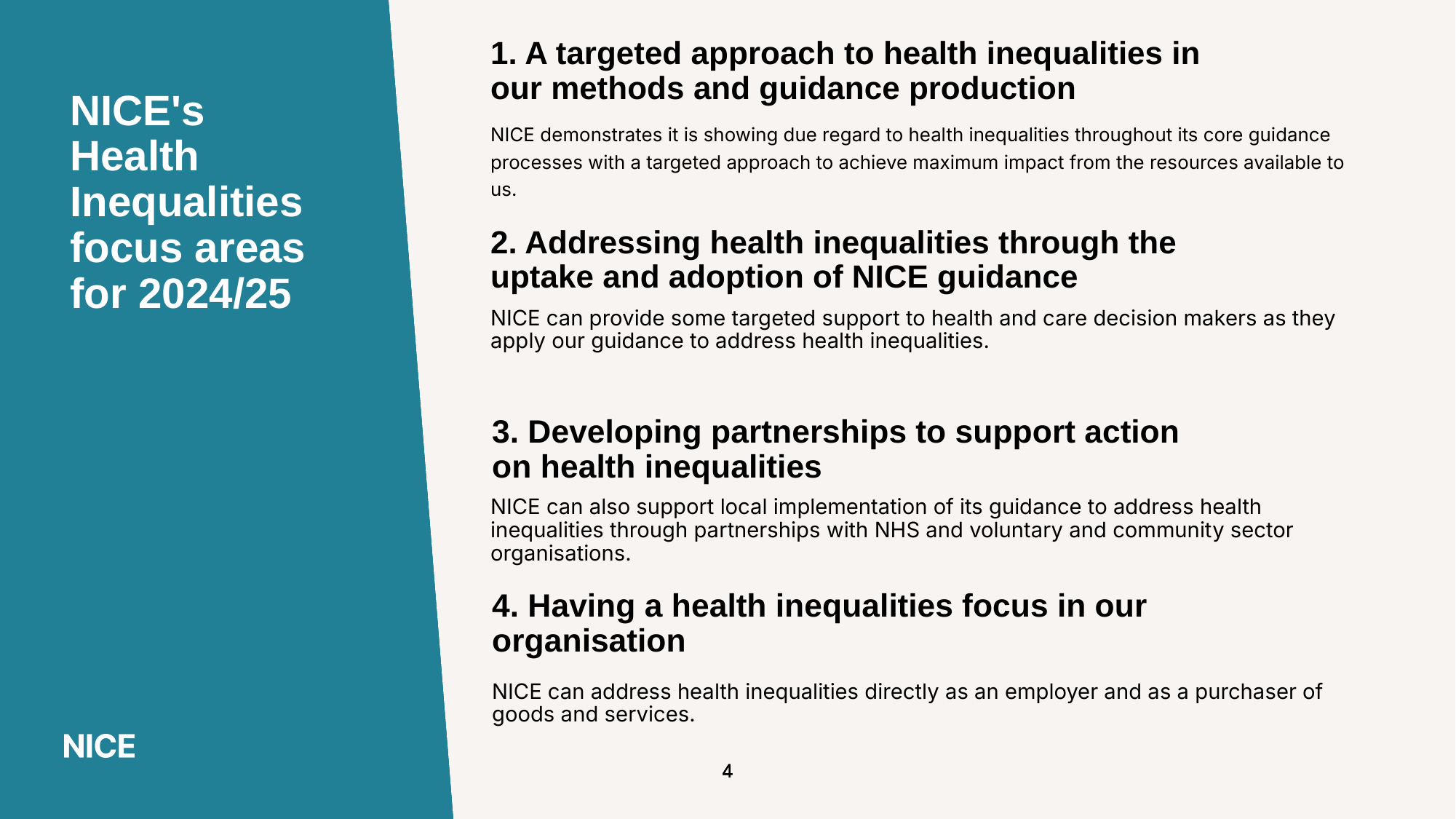

1. A targeted approach to health inequalities in our methods and guidance production
# NICE's Health Inequalities focus areas for 2024/25
NICE demonstrates it is showing due regard to health inequalities throughout its core guidance processes with a targeted approach to achieve maximum impact from the resources available to us.

2. Addressing health inequalities through the uptake and adoption of NICE guidance
NICE can provide some targeted support to health and care decision makers as they apply our guidance to address health inequalities.

3. Developing partnerships to support action on health inequalities
NICE can also support local implementation of its guidance to address health inequalities through partnerships with NHS and voluntary and community sector organisations.

4. Having a health inequalities focus in our organisation
NICE can address health inequalities directly as an employer and as a purchaser of goods and services.